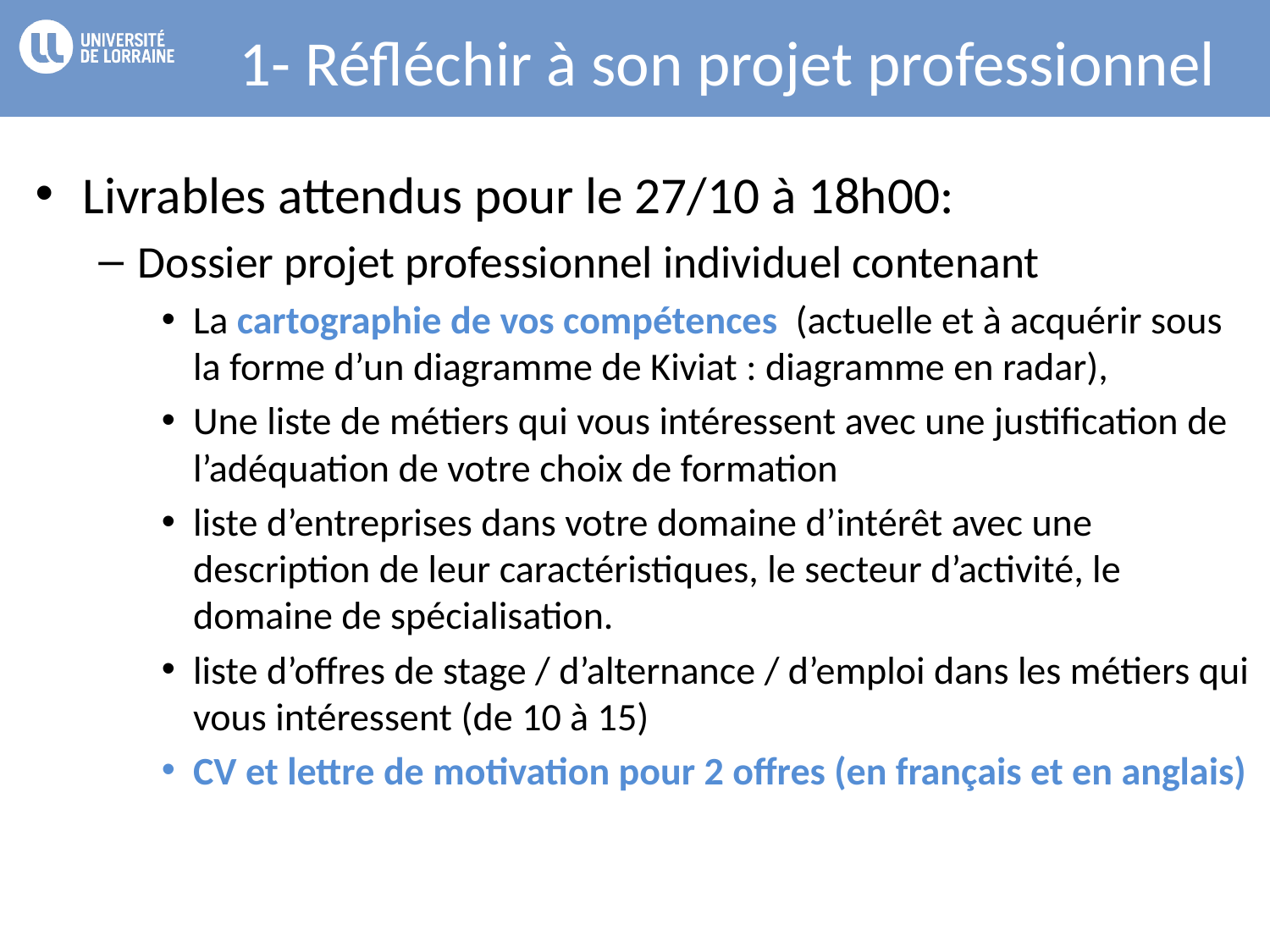

# 1- Réfléchir à son projet professionnel
Livrables attendus pour le 27/10 à 18h00:
Dossier projet professionnel individuel contenant
La cartographie de vos compétences  (actuelle et à acquérir sous la forme d’un diagramme de Kiviat : diagramme en radar),
Une liste de métiers qui vous intéressent avec une justification de l’adéquation de votre choix de formation
liste d’entreprises dans votre domaine d’intérêt avec une description de leur caractéristiques, le secteur d’activité, le domaine de spécialisation.
liste d’offres de stage / d’alternance / d’emploi dans les métiers qui vous intéressent (de 10 à 15)
CV et lettre de motivation pour 2 offres (en français et en anglais)